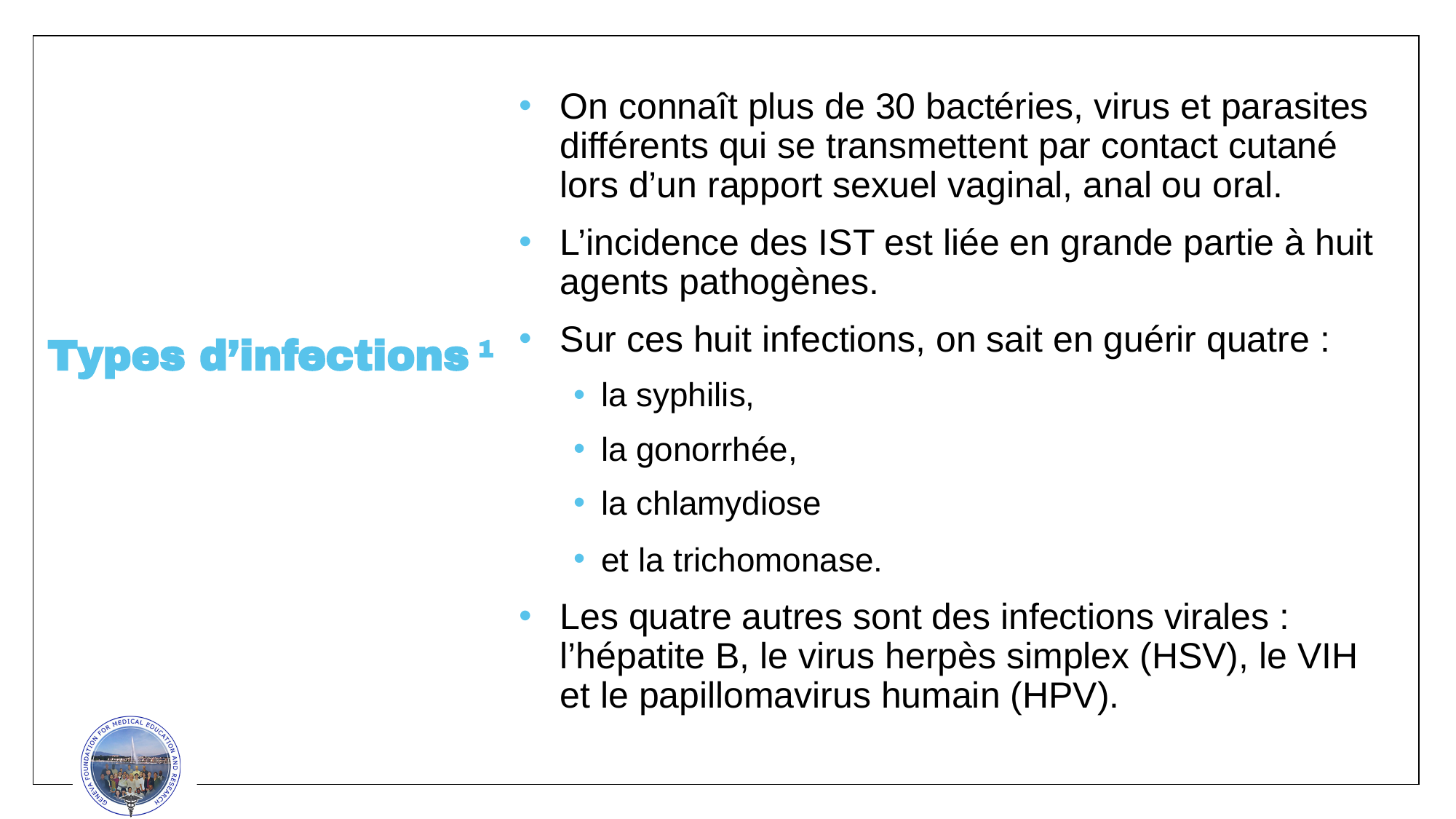

On connaît plus de 30 bactéries, virus et parasites différents qui se transmettent par contact cutané lors d’un rapport sexuel vaginal, anal ou oral.
L’incidence des IST est liée en grande partie à huit agents pathogènes.
Sur ces huit infections, on sait en guérir quatre :
la syphilis,
la gonorrhée,
la chlamydiose
et la trichomonase.
Les quatre autres sont des infections virales : l’hépatite B, le virus herpès simplex (HSV), le VIH et le papillomavirus humain (HPV).
# Types d’infections 1